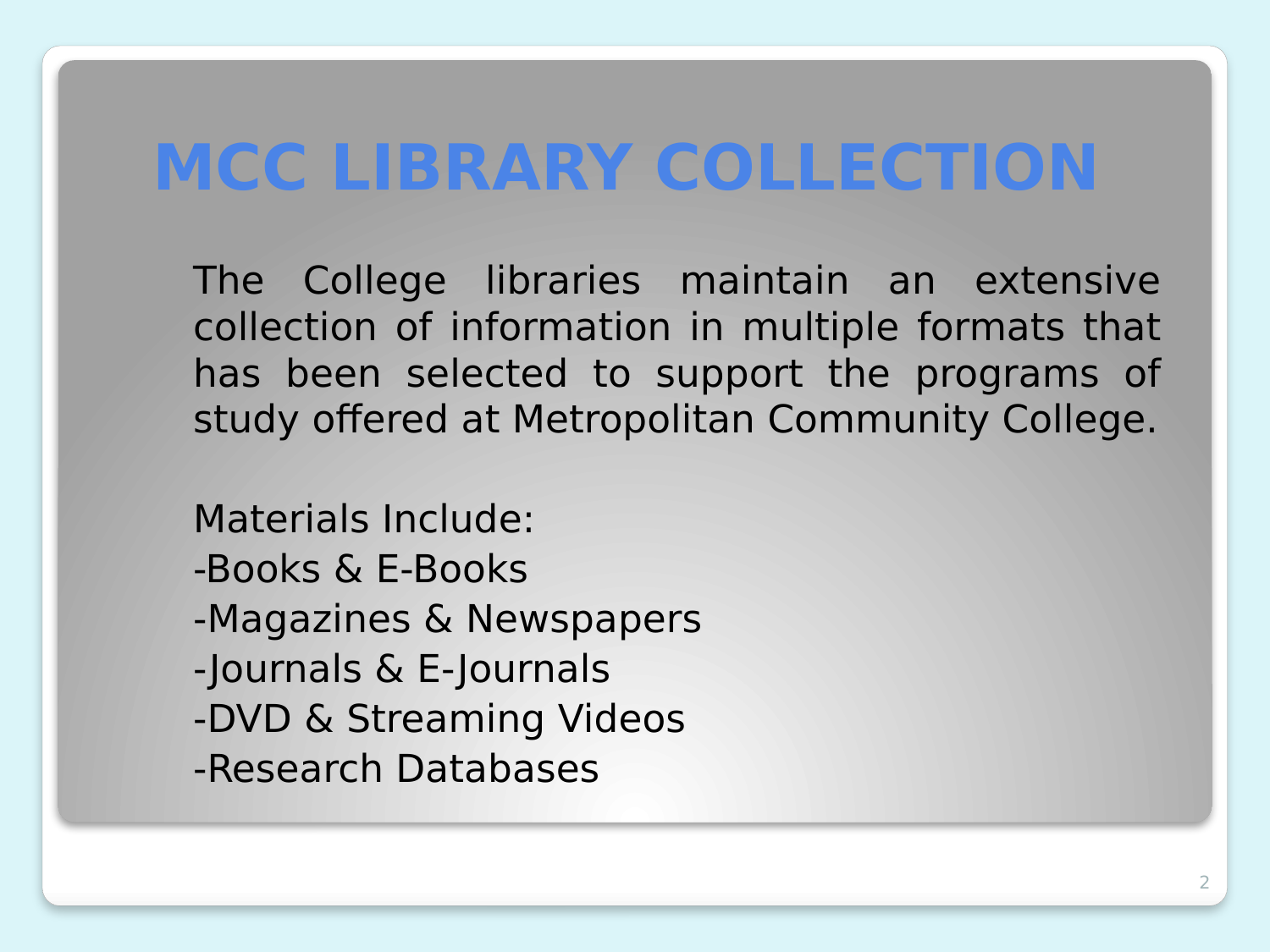

# MCC LIBRARY COLLECTION
	The College libraries maintain an extensive collection of information in multiple formats that has been selected to support the programs of study offered at Metropolitan Community College.

	Materials Include:
		-Books & E-Books
		-Magazines & Newspapers
		-Journals & E-Journals
		-DVD & Streaming Videos
		-Research Databases

2